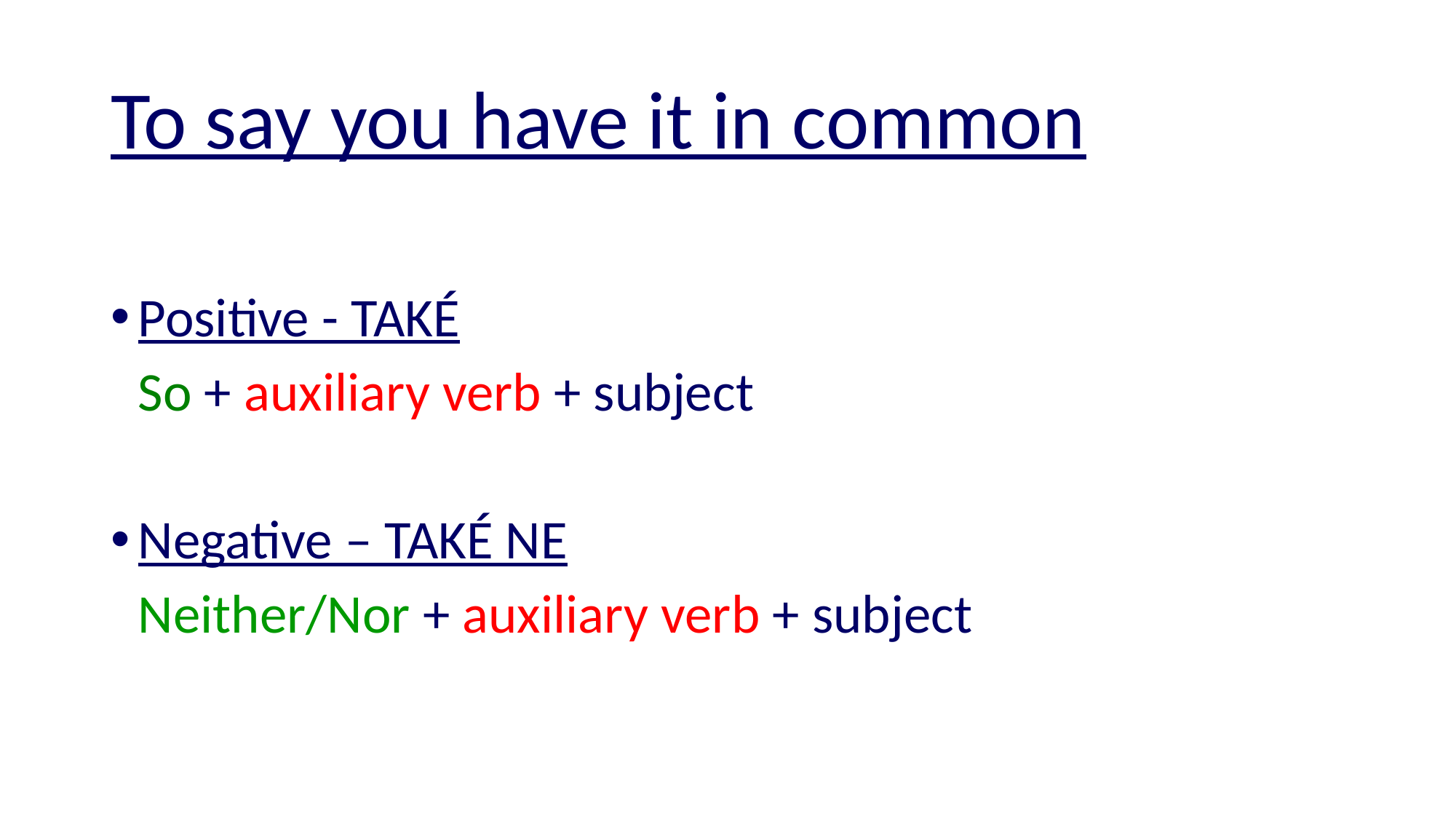

# To say you have it in common

Positive - TAKÉ
 	So + auxiliary verb + subject

Negative – TAKÉ NE
	Neither/Nor + auxiliary verb + subject